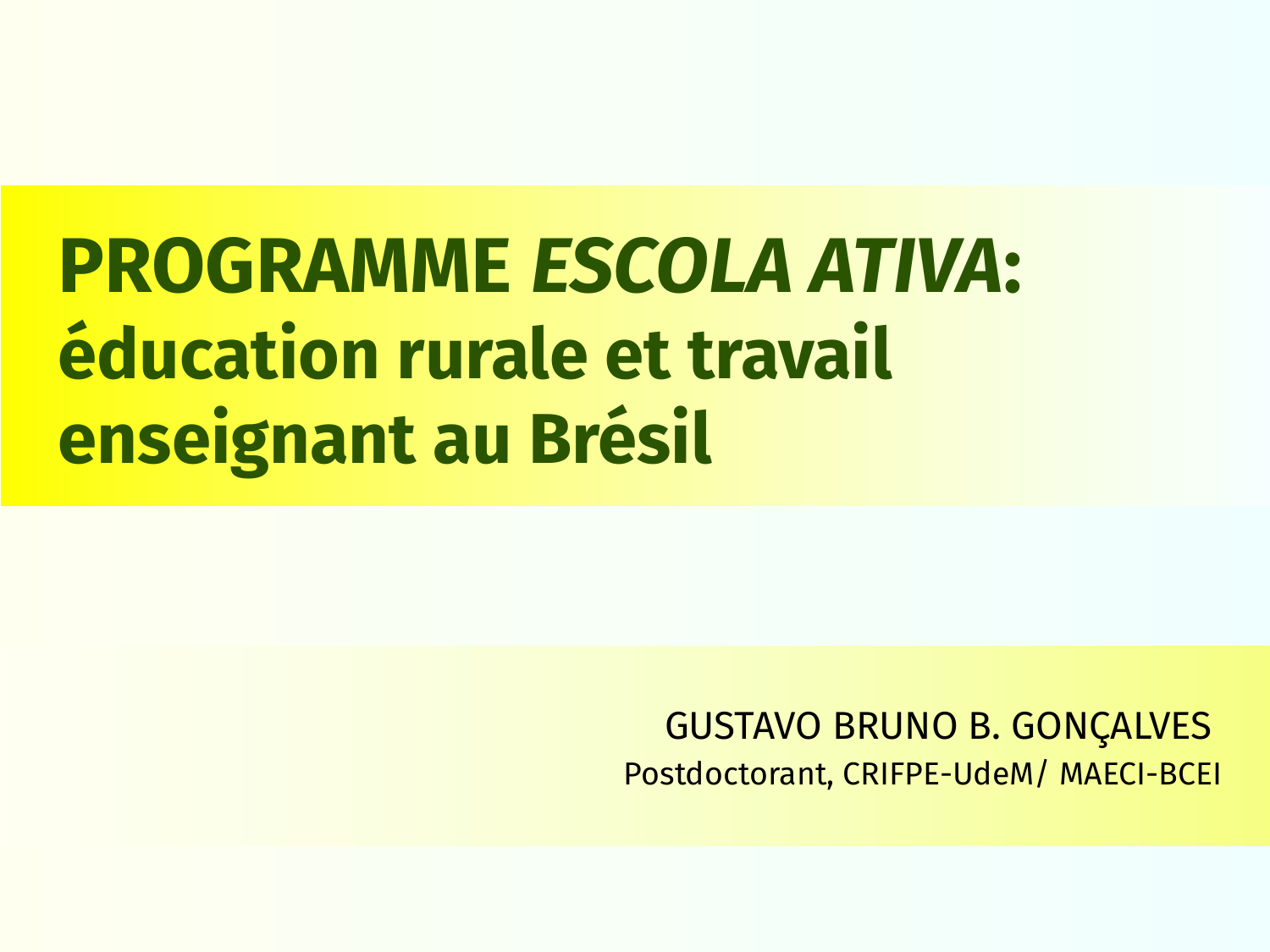

# PROGRAMME ESCOLA ATIVA: éducation rurale et travail enseignant au Brésil
GUSTAVO BRUNO B. GONÇALVES
Postdoctorant, CRIFPE-UdeM/ MAECI-BCEI